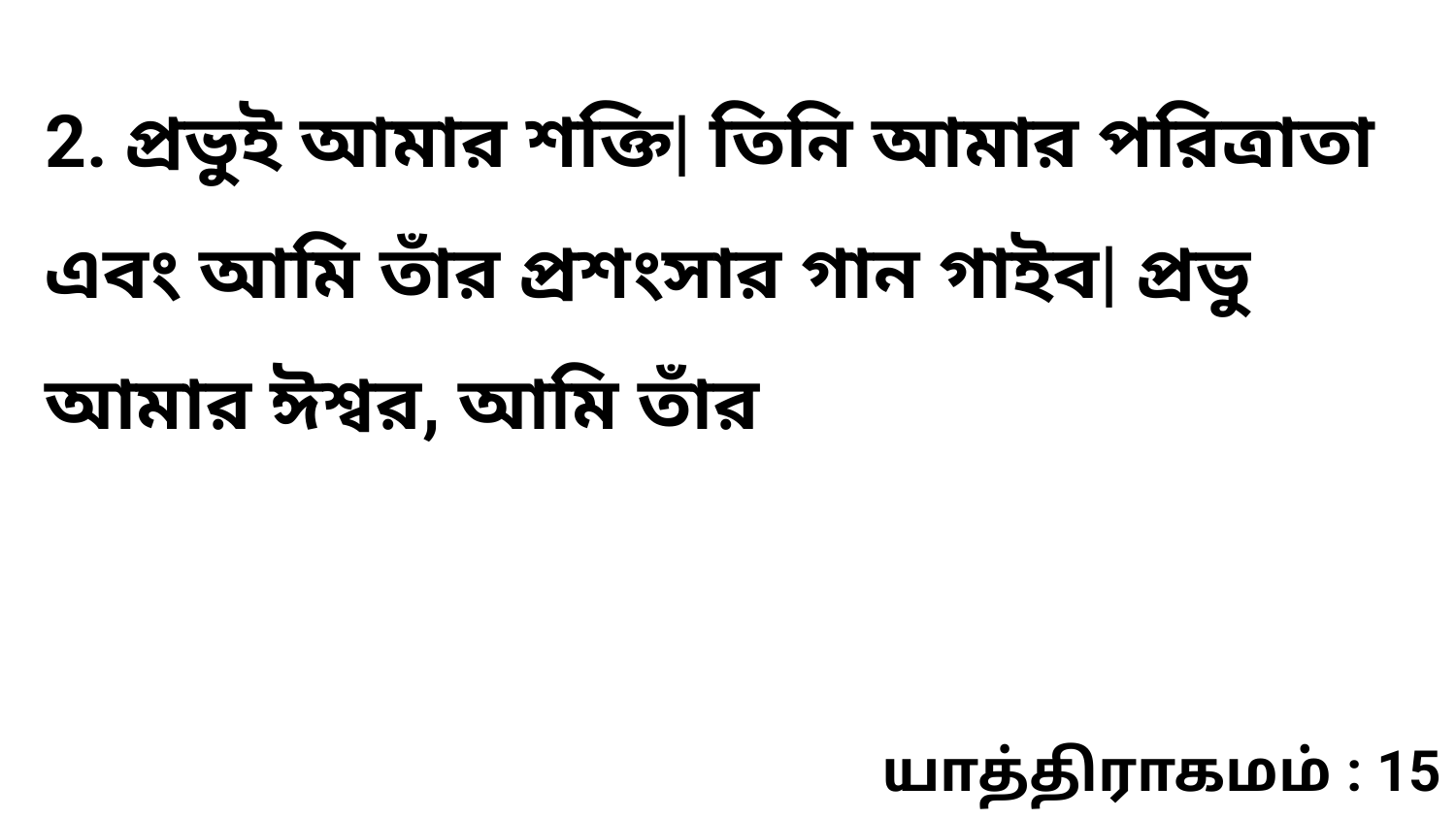

2. প্রভুই আমার শক্তি| তিনি আমার পরিত্রাতা এবং আমি তাঁর প্রশংসার গান গাইব| প্রভু আমার ঈশ্বর, আমি তাঁর
யாத்திராகமம் : 15